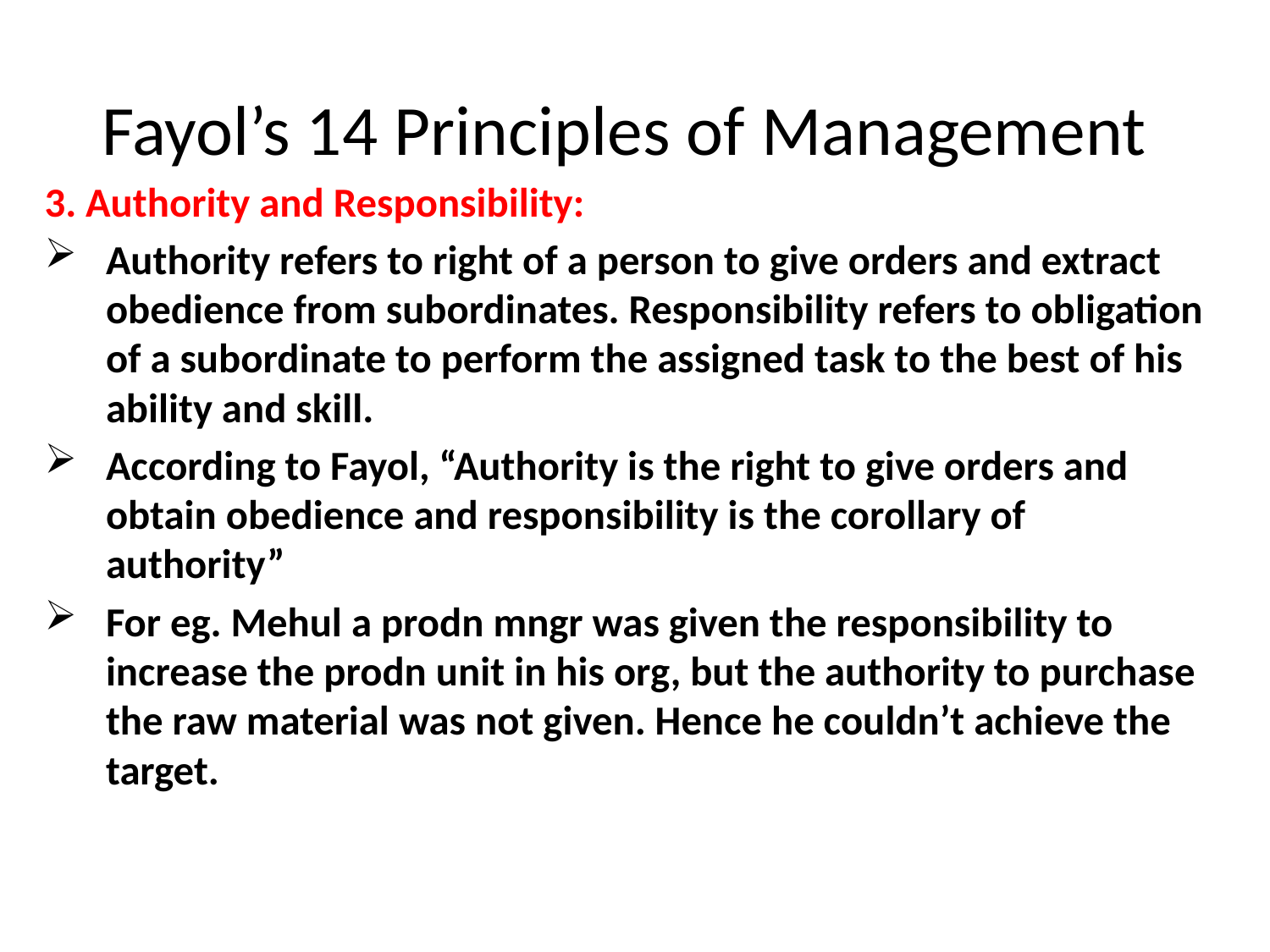

# Fayol’s 14 Principles of Management
3. Authority and Responsibility:
Authority refers to right of a person to give orders and extract obedience from subordinates. Responsibility refers to obligation of a subordinate to perform the assigned task to the best of his ability and skill.
According to Fayol, “Authority is the right to give orders and obtain obedience and responsibility is the corollary of authority”
For eg. Mehul a prodn mngr was given the responsibility to increase the prodn unit in his org, but the authority to purchase the raw material was not given. Hence he couldn’t achieve the target.